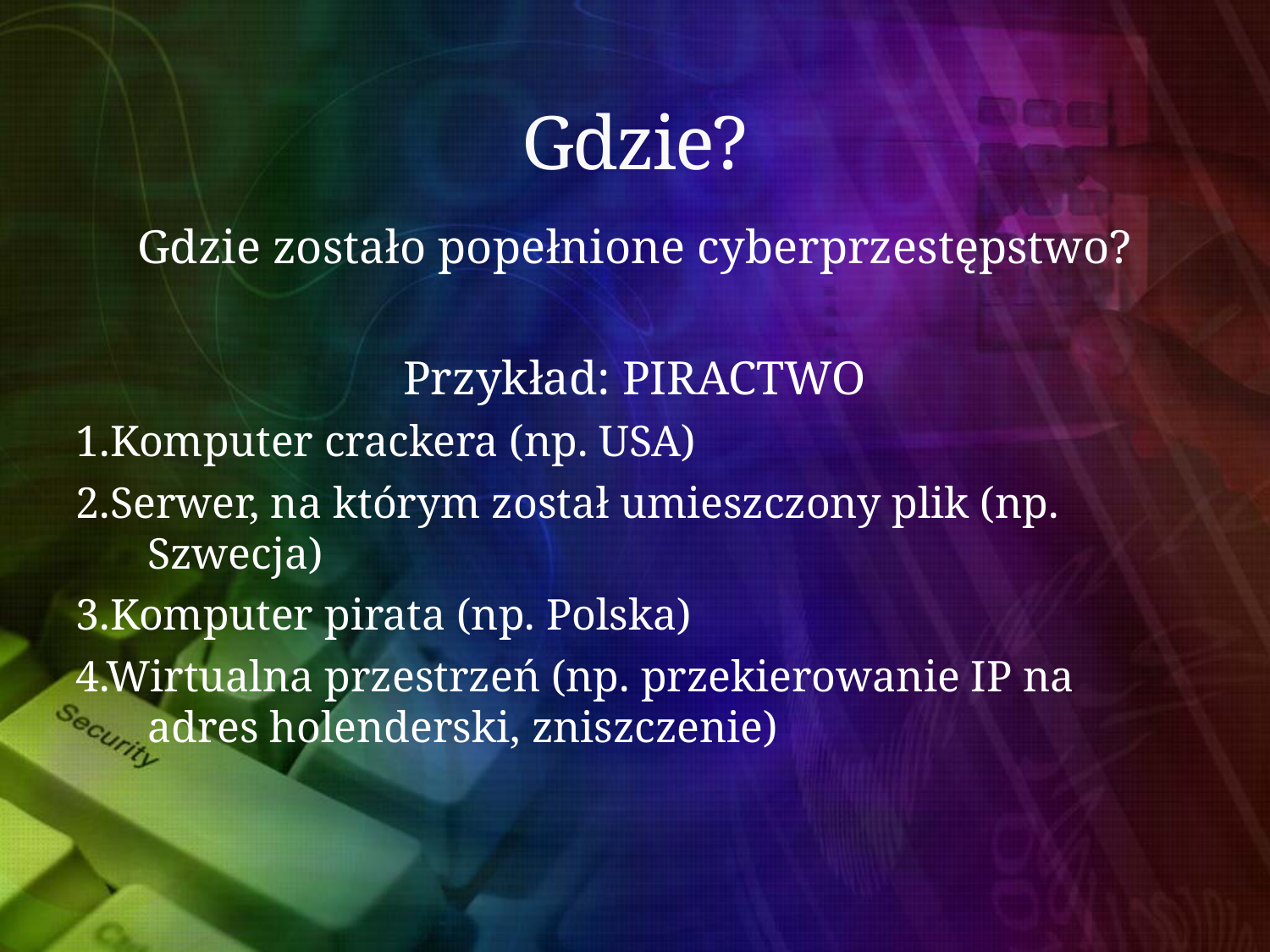

# Gdzie?
Gdzie zostało popełnione cyberprzestępstwo?

Przykład: PIRACTWO
1.Komputer crackera (np. USA)
2.Serwer, na którym został umieszczony plik (np. Szwecja)
3.Komputer pirata (np. Polska)
4.Wirtualna przestrzeń (np. przekierowanie IP na adres holenderski, zniszczenie)